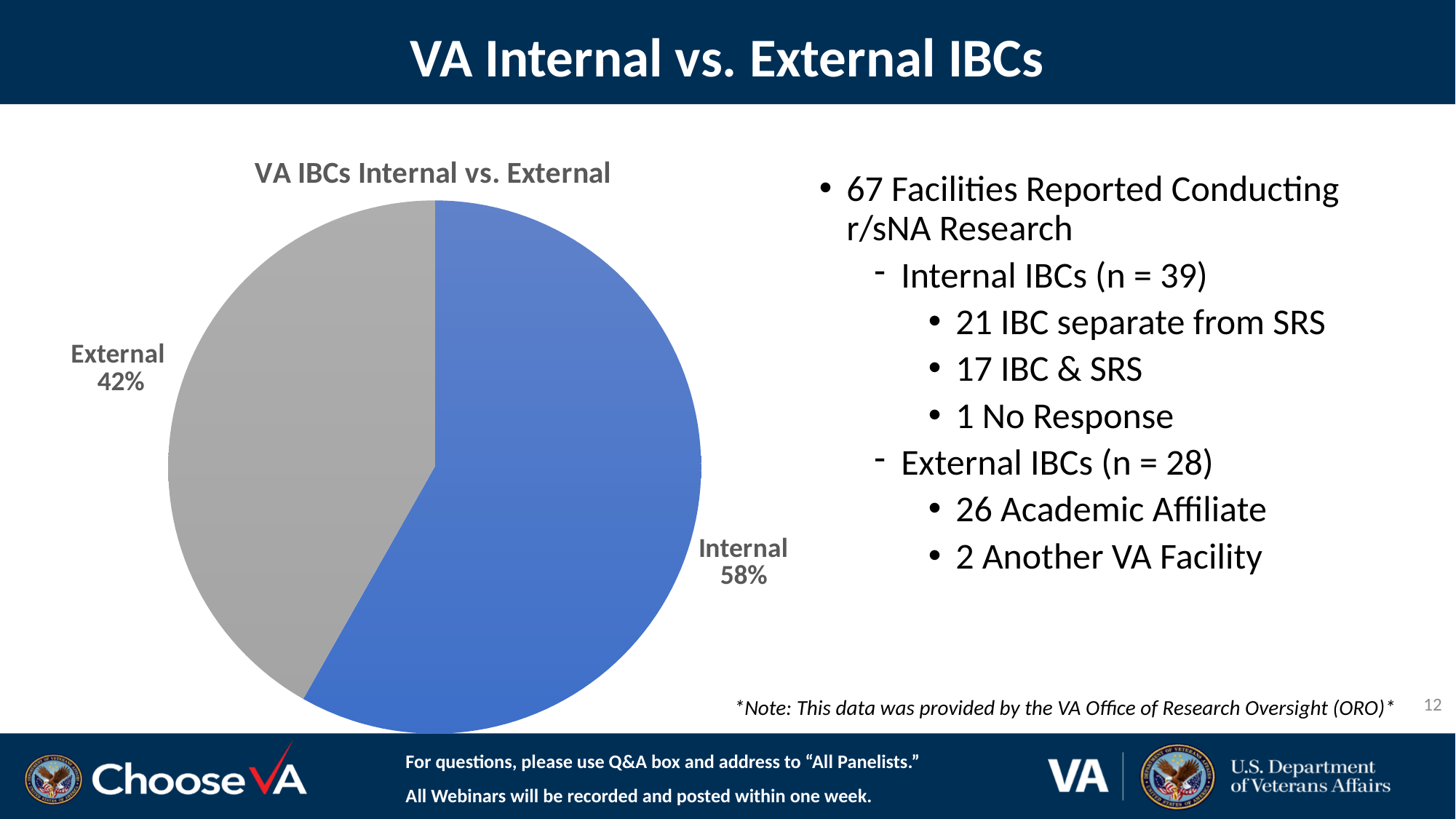

VA Internal vs. External IBCs
#

### Chart: VA IBCs Internal vs. External

| Category |  |
|---|---|
| Internal | 39.0 |
| External  | 28.0 |
67 Facilities Reported Conducting r/sNA Research
Internal IBCs (n = 39)
21 IBC separate from SRS
17 IBC & SRS
1 No Response
External IBCs (n = 28)
26 Academic Affiliate
2 Another VA Facility

12
*Note: This data was provided by the VA Office of Research Oversight (ORO)*
For questions, please use Q&A box and address to “All Panelists.”
All Webinars will be recorded and posted within one week.